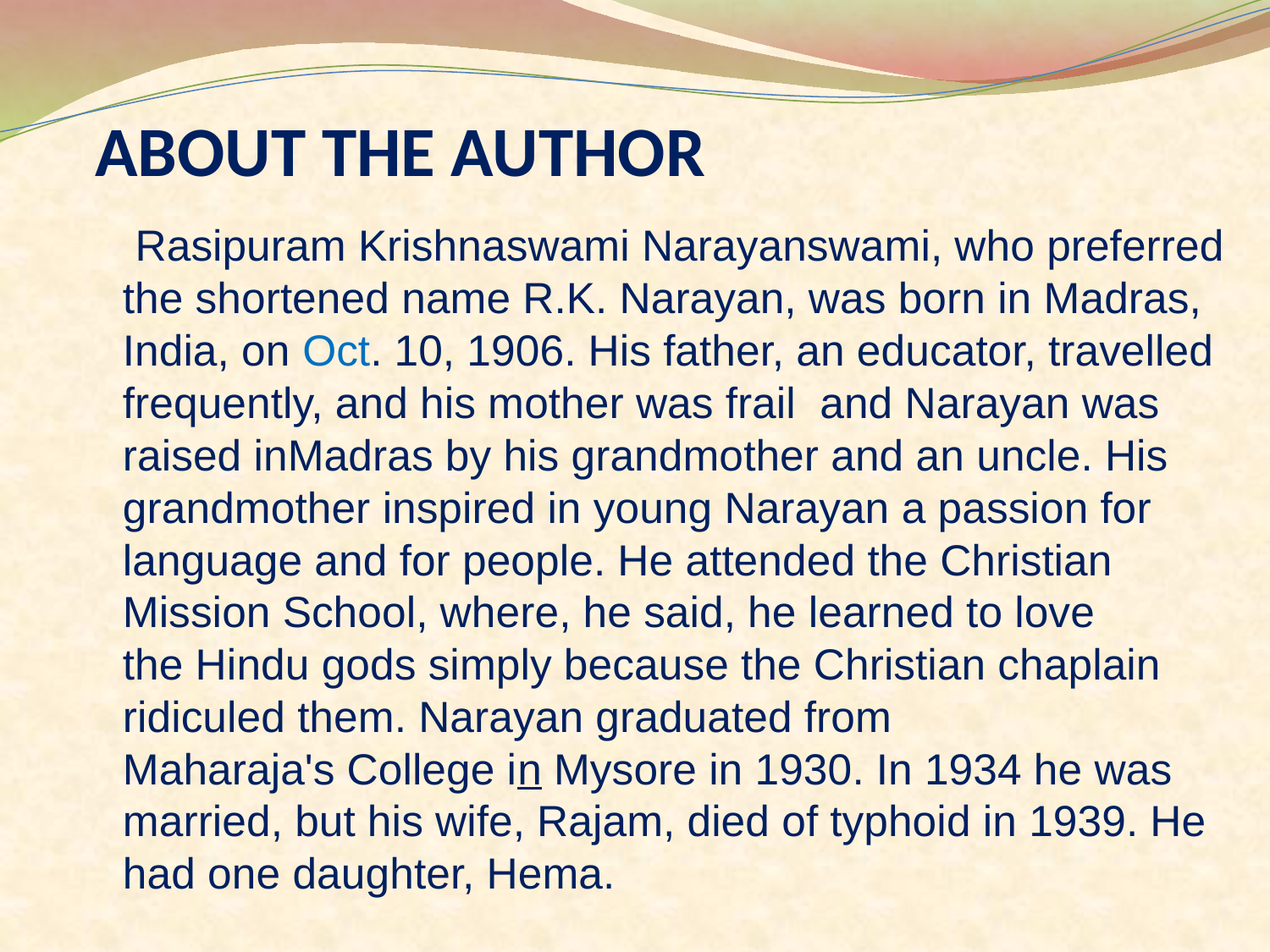

# ABOUT THE AUTHOR
     Rasipuram Krishnaswami Narayanswami, who preferred the shortened name R.K. Narayan, was born in Madras, India, on Oct. 10, 1906. His father, an educator, travelled frequently, and his mother was frail  and Narayan was raised inMadras by his grandmother and an uncle. His grandmother inspired in young Narayan a passion for language and for people. He attended the Christian Mission School, where, he said, he learned to love the Hindu gods simply because the Christian chaplain ridiculed them. Narayan graduated from Maharaja's College in Mysore in 1930. In 1934 he was married, but his wife, Rajam, died of typhoid in 1939. He had one daughter, Hema.